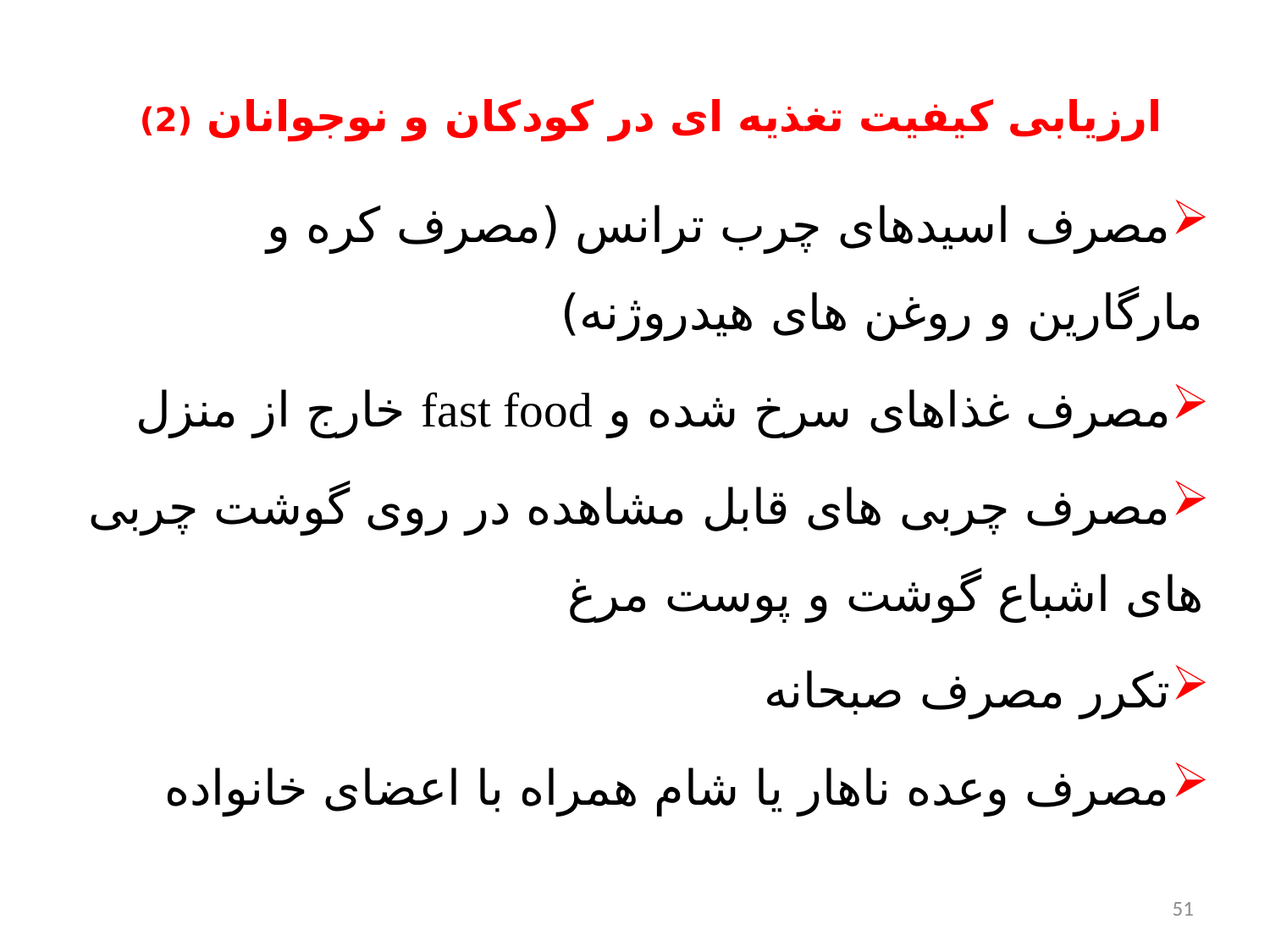

# ارزیابی کیفیت تغذیه ای در کودکان و نوجوانان (2)
مصرف اسیدهای چرب ترانس (مصرف کره و مارگارین و روغن های هیدروژنه)
مصرف غذاهای سرخ شده و fast food خارج از منزل
مصرف چربی های قابل مشاهده در روی گوشت چربی های اشباع گوشت و پوست مرغ
تکرر مصرف صبحانه
مصرف وعده ناهار یا شام همراه با اعضای خانواده
51